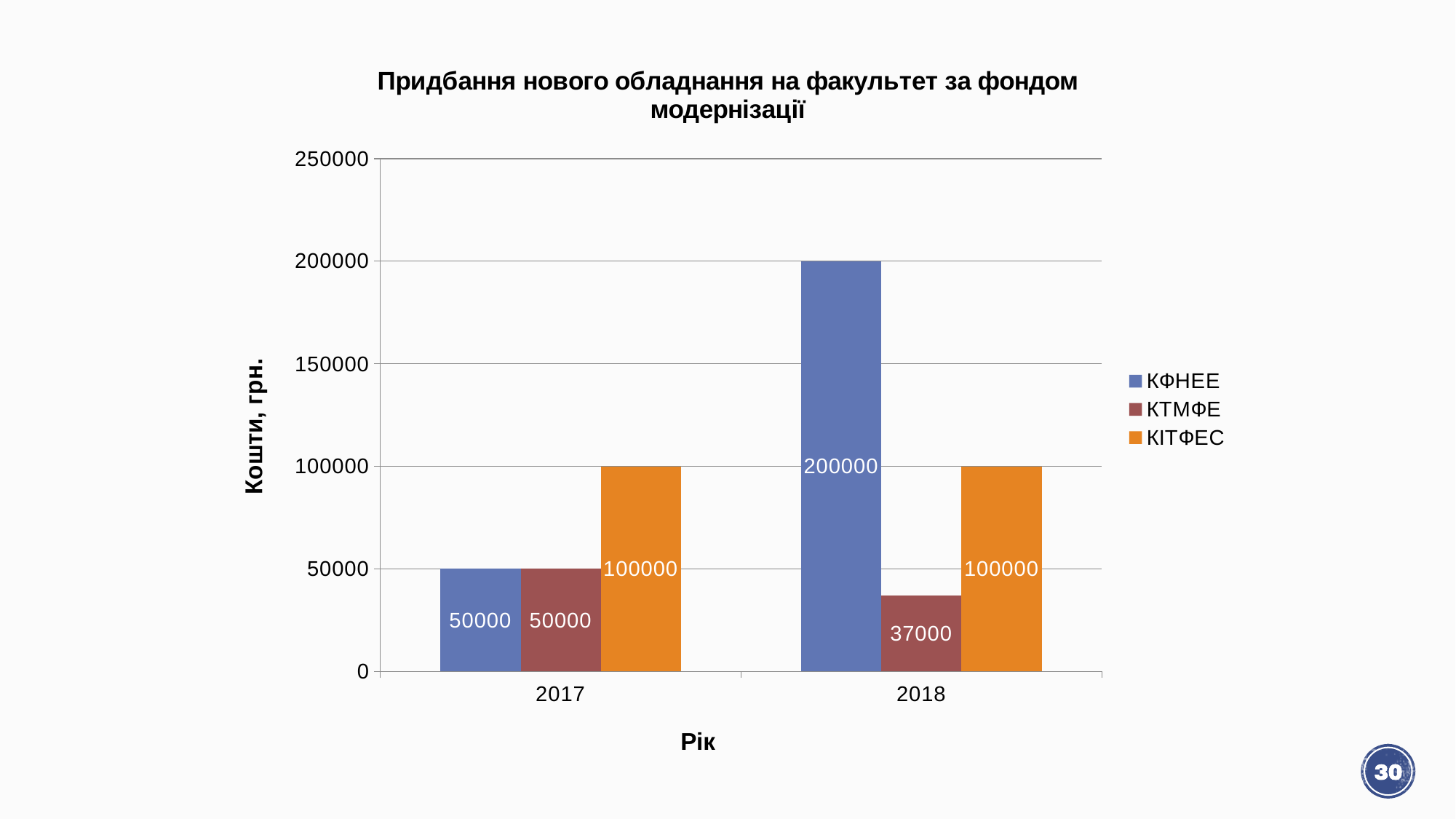

### Chart: Придбання нового обладнання на факультет за фондом модернізації

| Category |  |  |  |
|---|---|---|---|
| 2017 | 50000.0 | 50000.0 | 100000.0 |
| 2018 | 200000.0 | 37000.0 | 100000.0 |
30